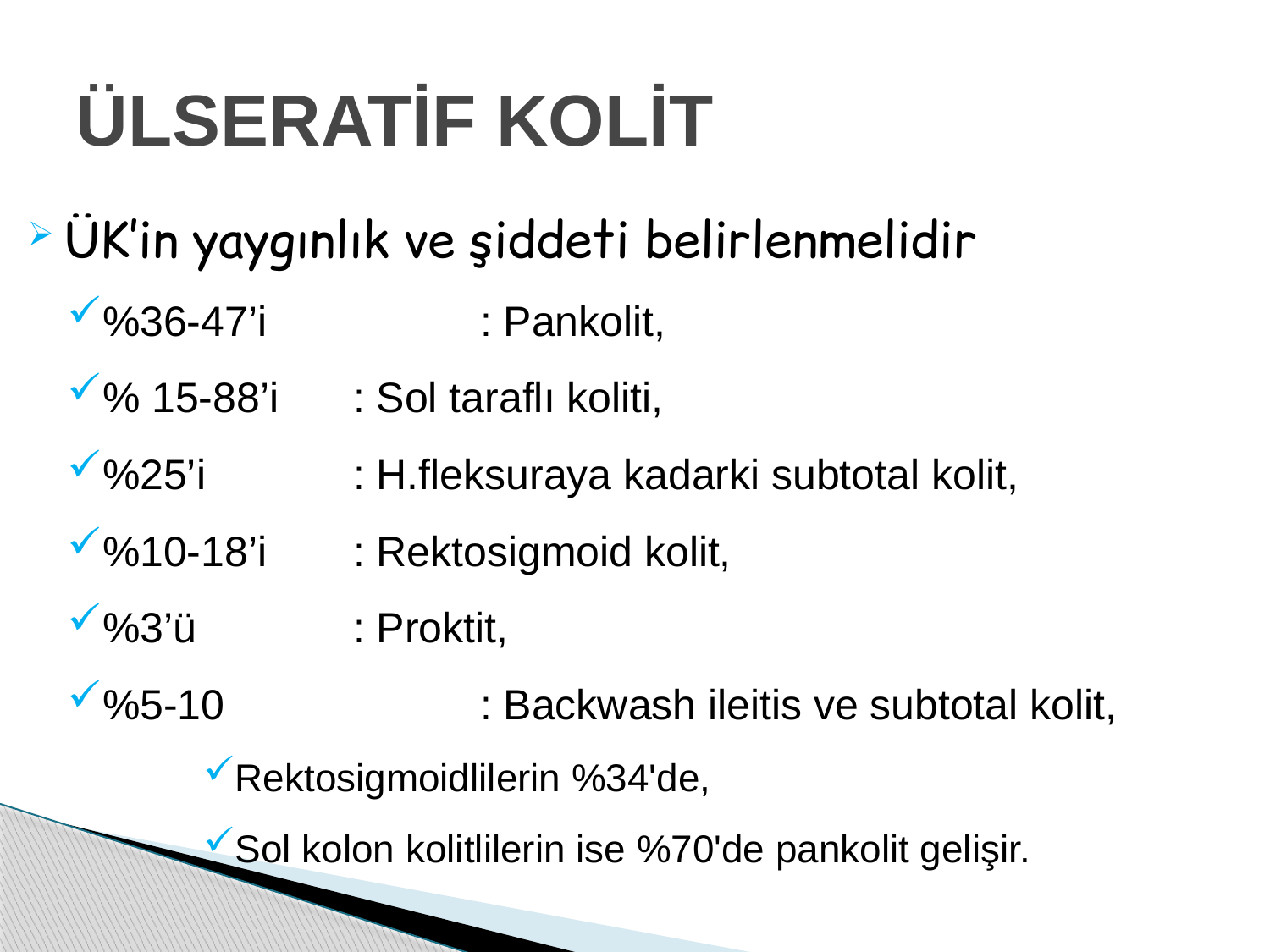

# ÜLSERATİF KOLİT

ÜK’in yaygınlık ve şiddeti belirlenmelidir
%36-47’i		: Pankolit,
% 15-88’i 	: Sol taraflı koliti,
%25’i		: H.fleksuraya kadarki subtotal kolit,
%10-18’i 	: Rektosigmoid kolit,
%3’ü 		: Proktit,
%5-10 		: Backwash ileitis ve subtotal kolit,
Rektosigmoidlilerin %34'de,
Sol kolon kolitlilerin ise %70'de pankolit gelişir.